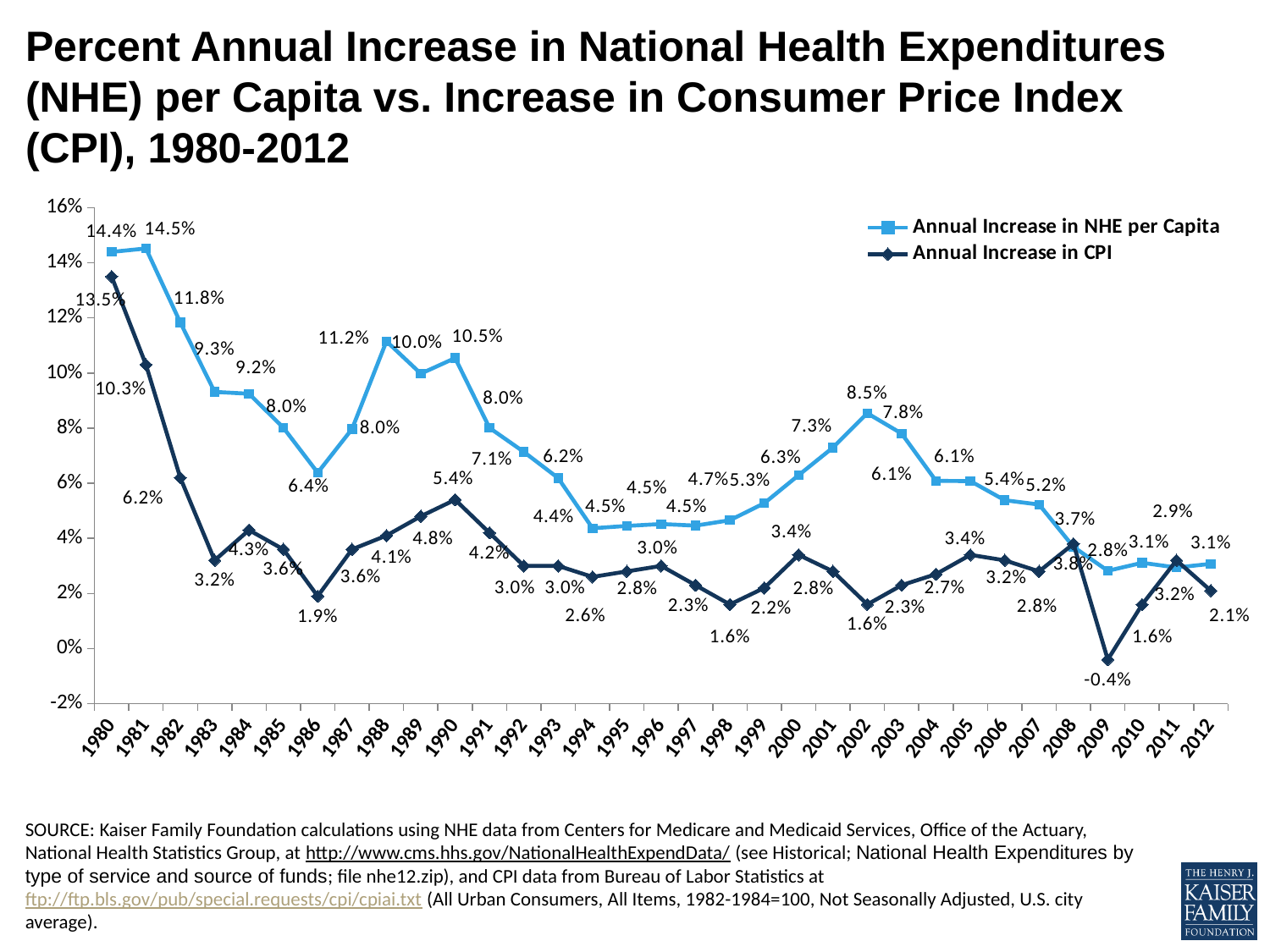

# Percent Annual Increase in National Health Expenditures (NHE) per Capita vs. Increase in Consumer Price Index (CPI), 1980-2012

### Chart

| Category | Annual Increase in NHE per Capita | Annual Increase in CPI |
|---|---|---|
| 1980 | 0.14392348259186605 | 0.135 |
| 1981 | 0.14517845596385026 | 0.10300000000000001 |
| 1982 | 0.11832451370510957 | 0.062 |
| 1983 | 0.09313799590924073 | 0.032 |
| 1984 | 0.0924810858445106 | 0.043 |
| 1985 | 0.08015588858019551 | 0.036000000000000004 |
| 1986 | 0.06381814402136075 | 0.019 |
| 1987 | 0.07969230854733488 | 0.036000000000000004 |
| 1988 | 0.11151629917261333 | 0.040999999999999995 |
| 1989 | 0.0997587653056353 | 0.048 |
| 1990 | 0.10542275990840343 | 0.054000000000000006 |
| 1991 | 0.08009010397052924 | 0.042 |
| 1992 | 0.07136366048281535 | 0.03 |
| 1993 | 0.06186051879335751 | 0.03 |
| 1994 | 0.043651926218332256 | 0.026000000000000002 |
| 1995 | 0.044502194654839455 | 0.027999999999999997 |
| 1996 | 0.04519318759003674 | 0.03 |
| 1997 | 0.04461304101600266 | 0.023 |
| 1998 | 0.046575162573796694 | 0.016 |
| 1999 | 0.05272865835284894 | 0.022000000000000002 |
| 2000 | 0.06291425261047412 | 0.034 |
| 2001 | 0.07295085146765652 | 0.027999999999999997 |
| 2002 | 0.08540781912101092 | 0.016 |
| 2003 | 0.07802203340568166 | 0.023 |
| 2004 | 0.06086344636795889 | 0.027000000000000003 |
| 2005 | 0.060780310649113274 | 0.034 |
| 2006 | 0.053818664459744134 | 0.032 |
| 2007 | 0.05226364469618631 | 0.027999999999999997 |
| 2008 | 0.03689585984186018 | 0.038 |
| 2009 | 0.02822525429582834 | -0.004 |
| 2010 | 0.03112447255449585 | 0.016 |
| 2011 | 0.029420577293517578 | 0.032 |
| 2012 | 0.03073545047321053 | 0.021 |
SOURCE: Kaiser Family Foundation calculations using NHE data from Centers for Medicare and Medicaid Services, Office of the Actuary, National Health Statistics Group, at http://www.cms.hhs.gov/NationalHealthExpendData/ (see Historical; National Health Expenditures by type of service and source of funds; file nhe12.zip), and CPI data from Bureau of Labor Statistics at ftp://ftp.bls.gov/pub/special.requests/cpi/cpiai.txt (All Urban Consumers, All Items, 1982-1984=100, Not Seasonally Adjusted, U.S. city average).